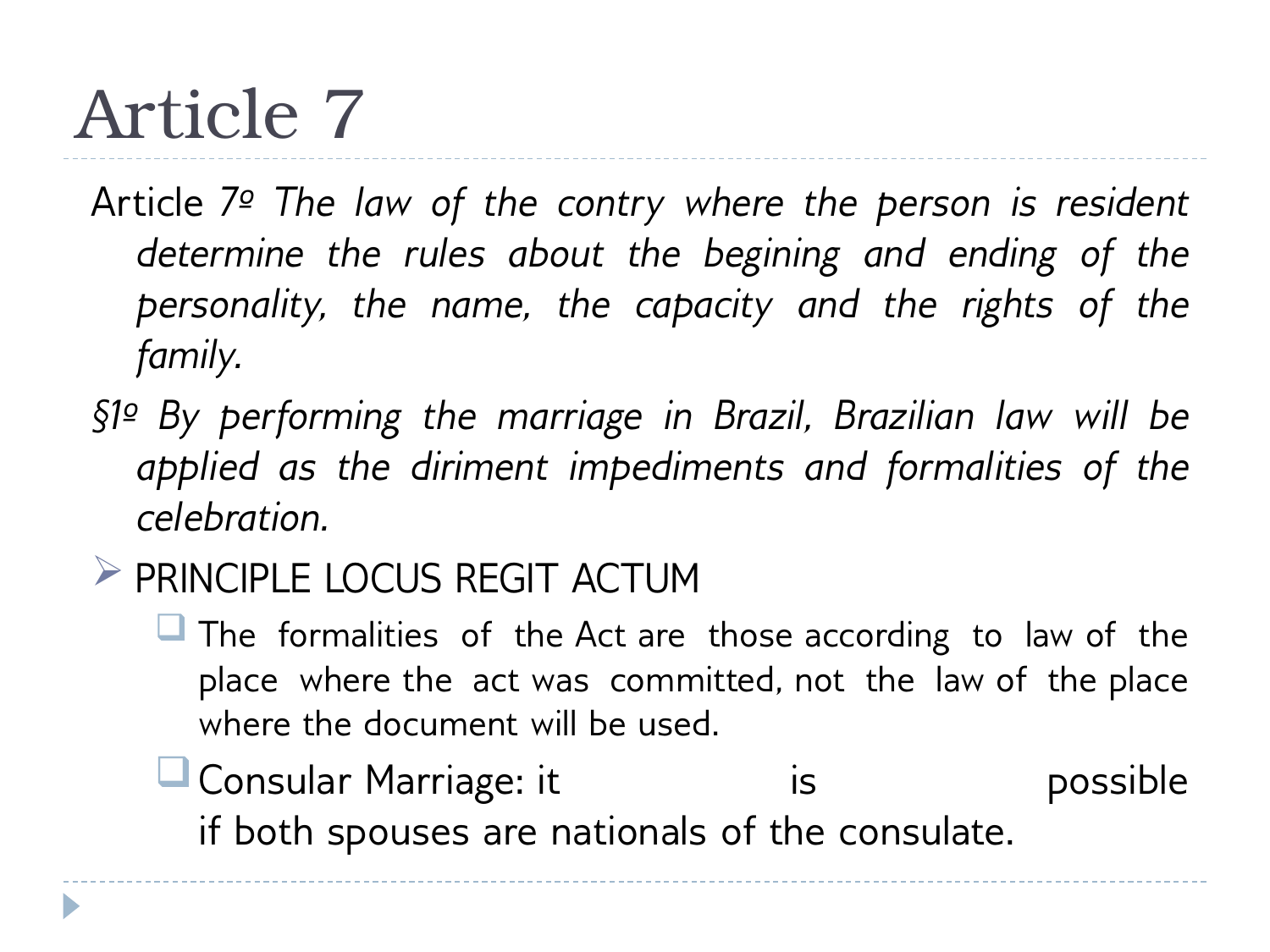

# Article 7
Article 7º The law of the contry where the person is resident determine the rules about the begining and ending of the personality, the name, the capacity and the rights of the family.
§1º By performing the marriage in Brazil, Brazilian law will be applied as the diriment impediments and formalities of the celebration.
PRINCIPLE LOCUS REGIT ACTUM
The formalities of the Act are those according to law of the place where the act was committed, not the law of the place where the document will be used.
Consular Marriage: it is possible if both spouses are nationals of the consulate.